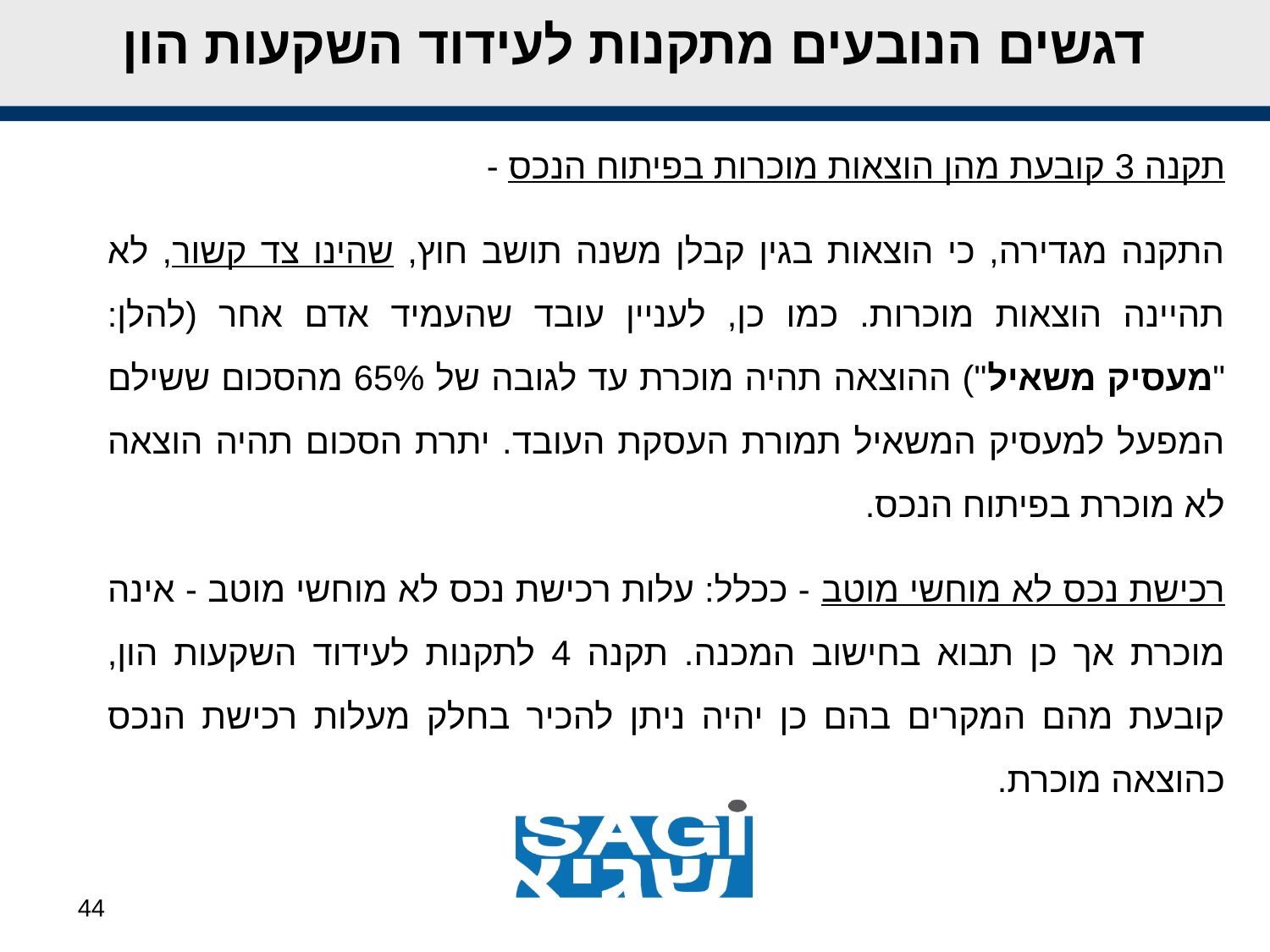

# דגשים הנובעים מתקנות לעידוד השקעות הון
תקנה 3 קובעת מהן הוצאות מוכרות בפיתוח הנכס -
התקנה מגדירה, כי הוצאות בגין קבלן משנה תושב חוץ, שהינו צד קשור, לא תהיינה הוצאות מוכרות. כמו כן, לעניין עובד שהעמיד אדם אחר (להלן: "מעסיק משאיל") ההוצאה תהיה מוכרת עד לגובה של 65% מהסכום ששילם המפעל למעסיק המשאיל תמורת העסקת העובד. יתרת הסכום תהיה הוצאה לא מוכרת בפיתוח הנכס.
רכישת נכס לא מוחשי מוטב - ככלל: עלות רכישת נכס לא מוחשי מוטב - אינה מוכרת אך כן תבוא בחישוב המכנה. תקנה 4 לתקנות לעידוד השקעות הון, קובעת מהם המקרים בהם כן יהיה ניתן להכיר בחלק מעלות רכישת הנכס כהוצאה מוכרת.

44